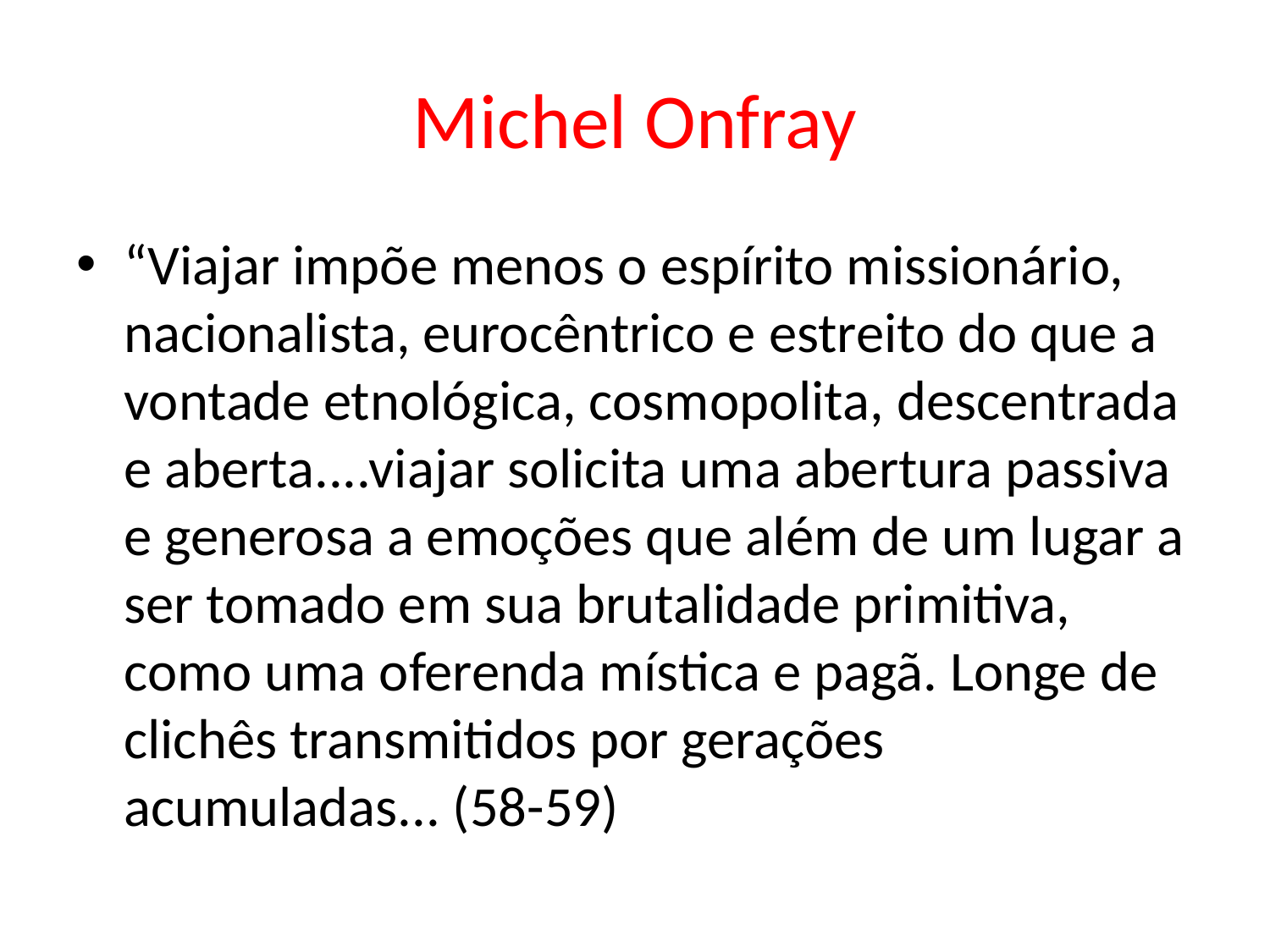

# Michel Onfray
“Viajar impõe menos o espírito missionário, nacionalista, eurocêntrico e estreito do que a vontade etnológica, cosmopolita, descentrada e aberta....viajar solicita uma abertura passiva e generosa a emoções que além de um lugar a ser tomado em sua brutalidade primitiva, como uma oferenda mística e pagã. Longe de clichês transmitidos por gerações acumuladas... (58-59)